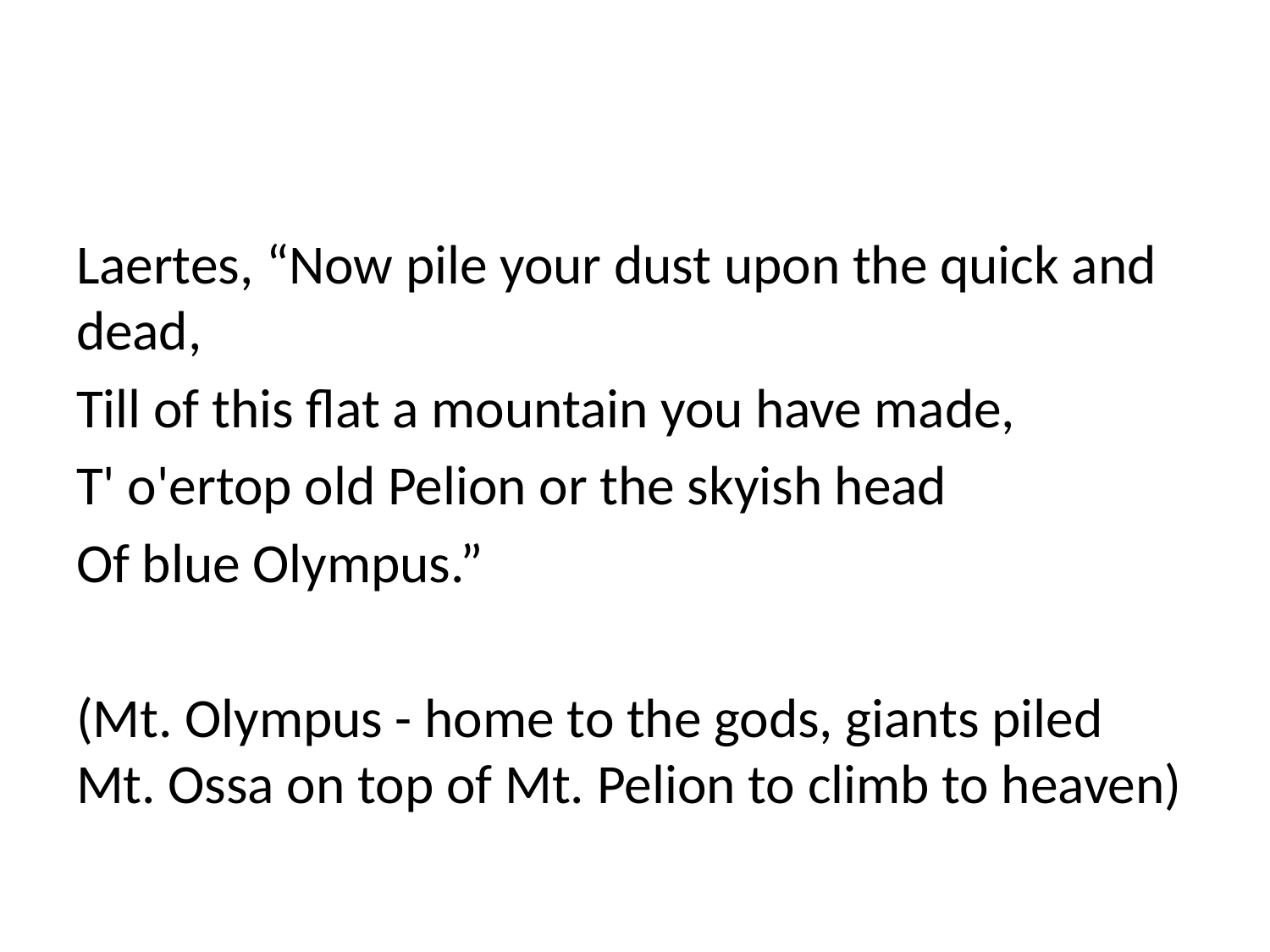

#
Laertes, “Now pile your dust upon the quick and dead,
Till of this flat a mountain you have made,
T' o'ertop old Pelion or the skyish head
Of blue Olympus.”

(Mt. Olympus - home to the gods, giants piled Mt. Ossa on top of Mt. Pelion to climb to heaven)